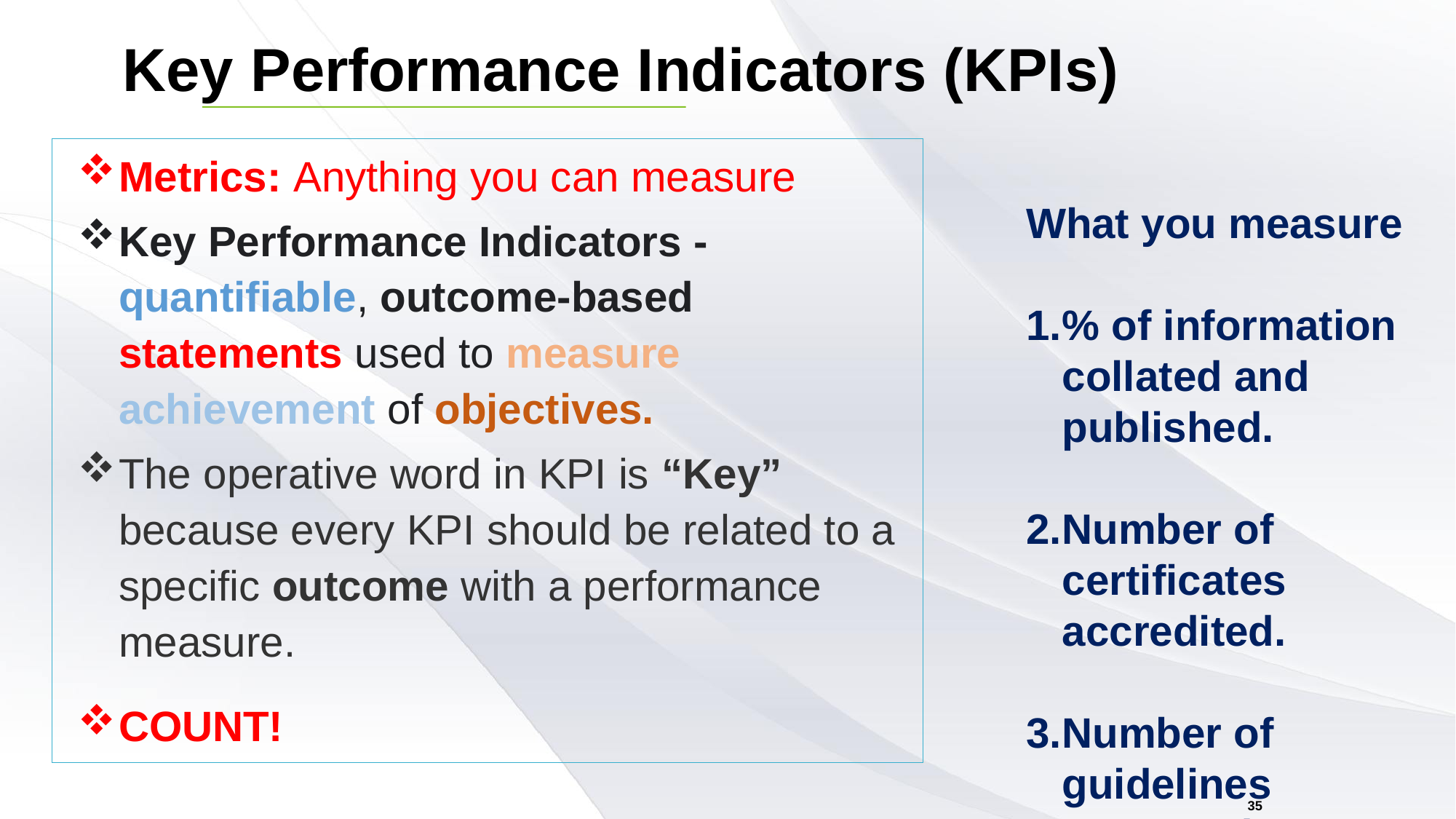

Key Performance Indicators (KPIs)

Metrics: Anything you can measure
Key Performance Indicators - quantifiable, outcome-based statements used to measure achievement of objectives.
The operative word in KPI is “Key” because every KPI should be related to a specific outcome with a performance measure.
COUNT!

What you measure

% of information collated and published.

Number of certificates accredited.

Number of guidelines approved.

35